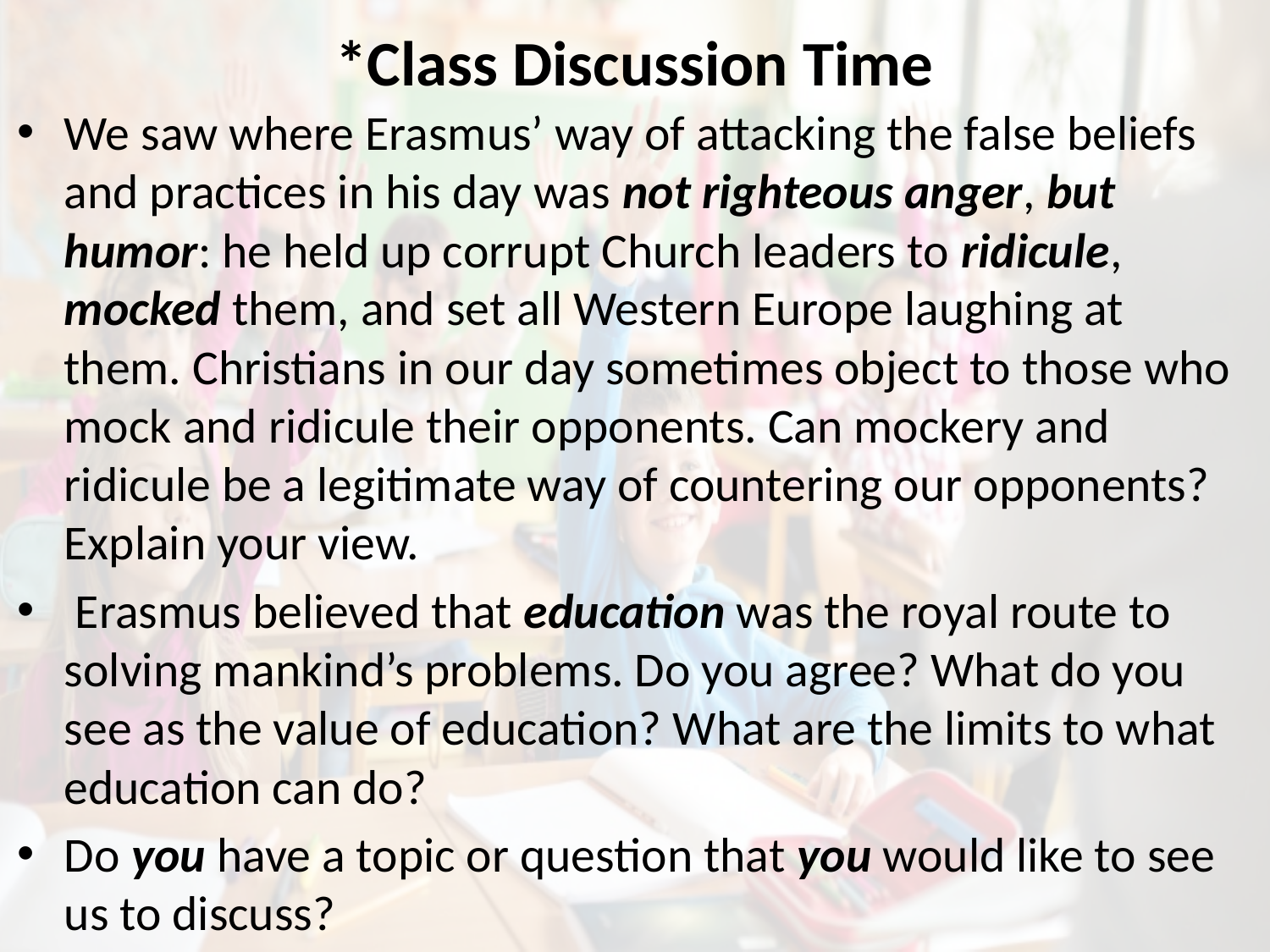

# *Class Discussion Time
We saw where Erasmus’ way of attacking the false beliefs and practices in his day was not righteous anger, but humor: he held up corrupt Church leaders to ridicule, mocked them, and set all Western Europe laughing at them. Christians in our day sometimes object to those who mock and ridicule their opponents. Can mockery and ridicule be a legitimate way of countering our opponents? Explain your view.
 Erasmus believed that education was the royal route to solving mankind’s problems. Do you agree? What do you see as the value of education? What are the limits to what education can do?
Do you have a topic or question that you would like to see us to discuss?